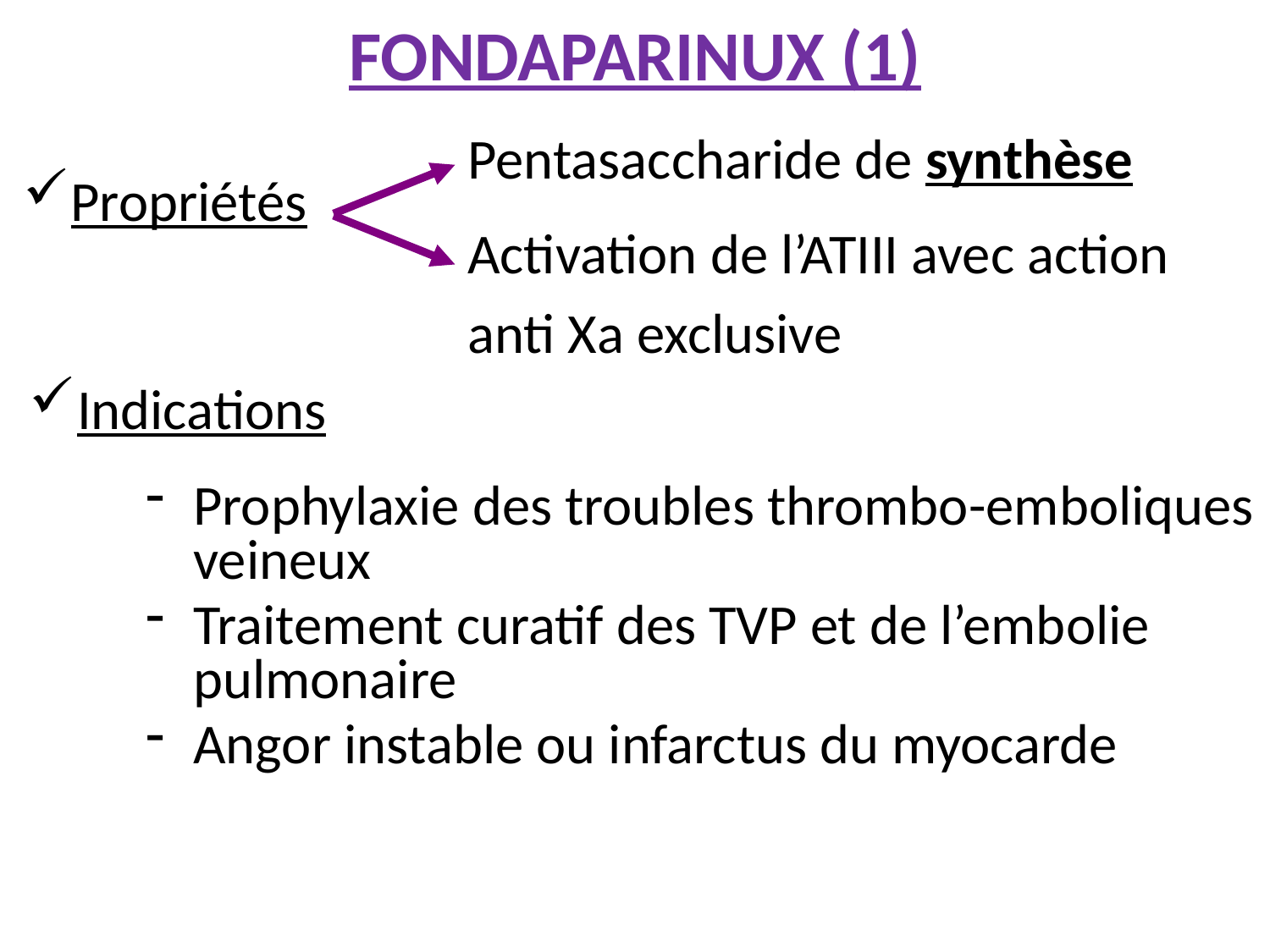

# FONDAPARINUX (1)
Pentasaccharide de synthèse

Propriétés
Activation de l’ATIII avec action
anti Xa exclusive
Indications
Prophylaxie des troubles thrombo-emboliques veineux
Traitement curatif des TVP et de l’embolie pulmonaire
Angor instable ou infarctus du myocarde